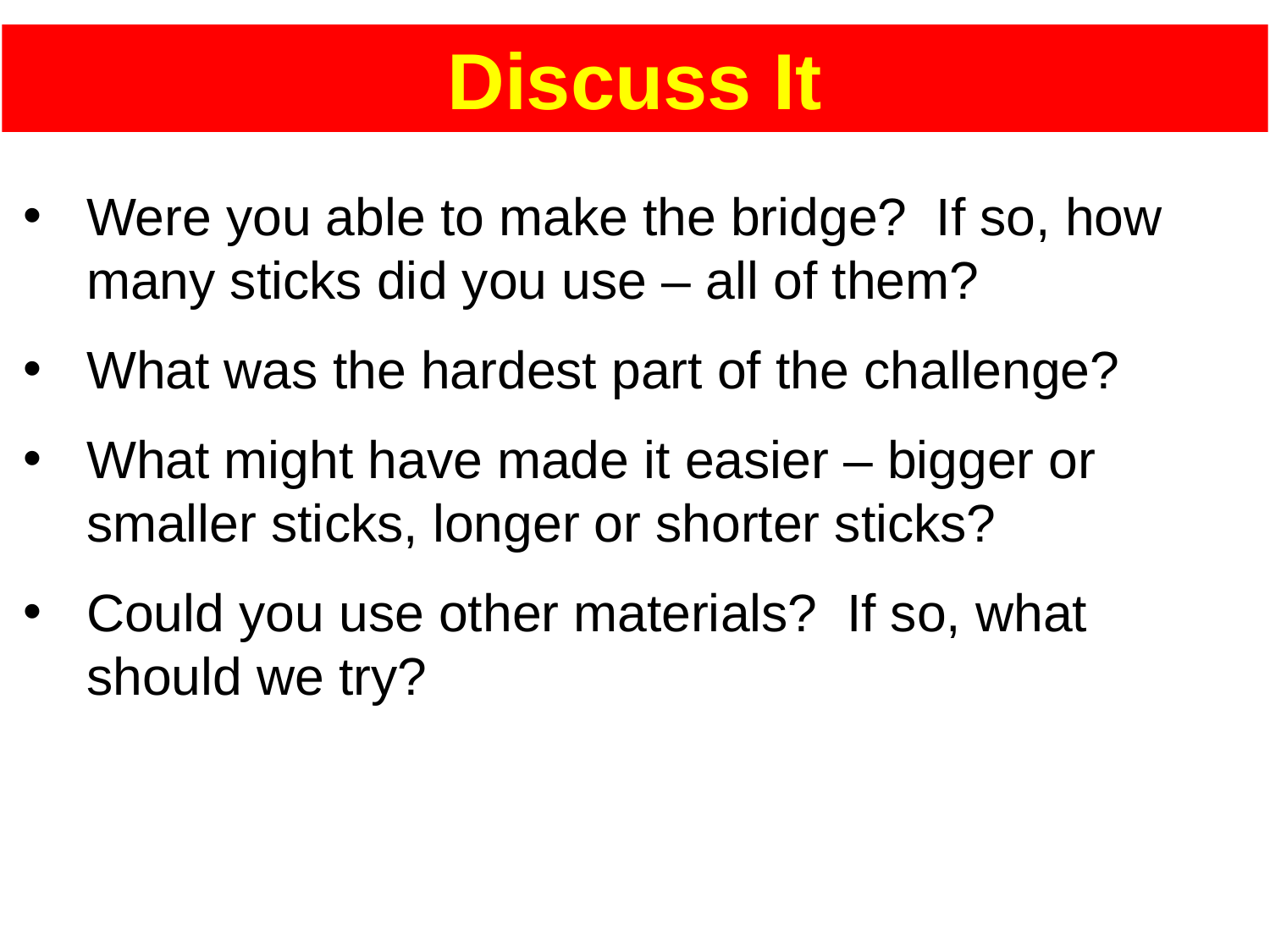

Discuss It

Were you able to make the bridge?  If so, how many sticks did you use – all of them?
What was the hardest part of the challenge?
What might have made it easier – bigger or smaller sticks, longer or shorter sticks?
Could you use other materials?  If so, what should we try?